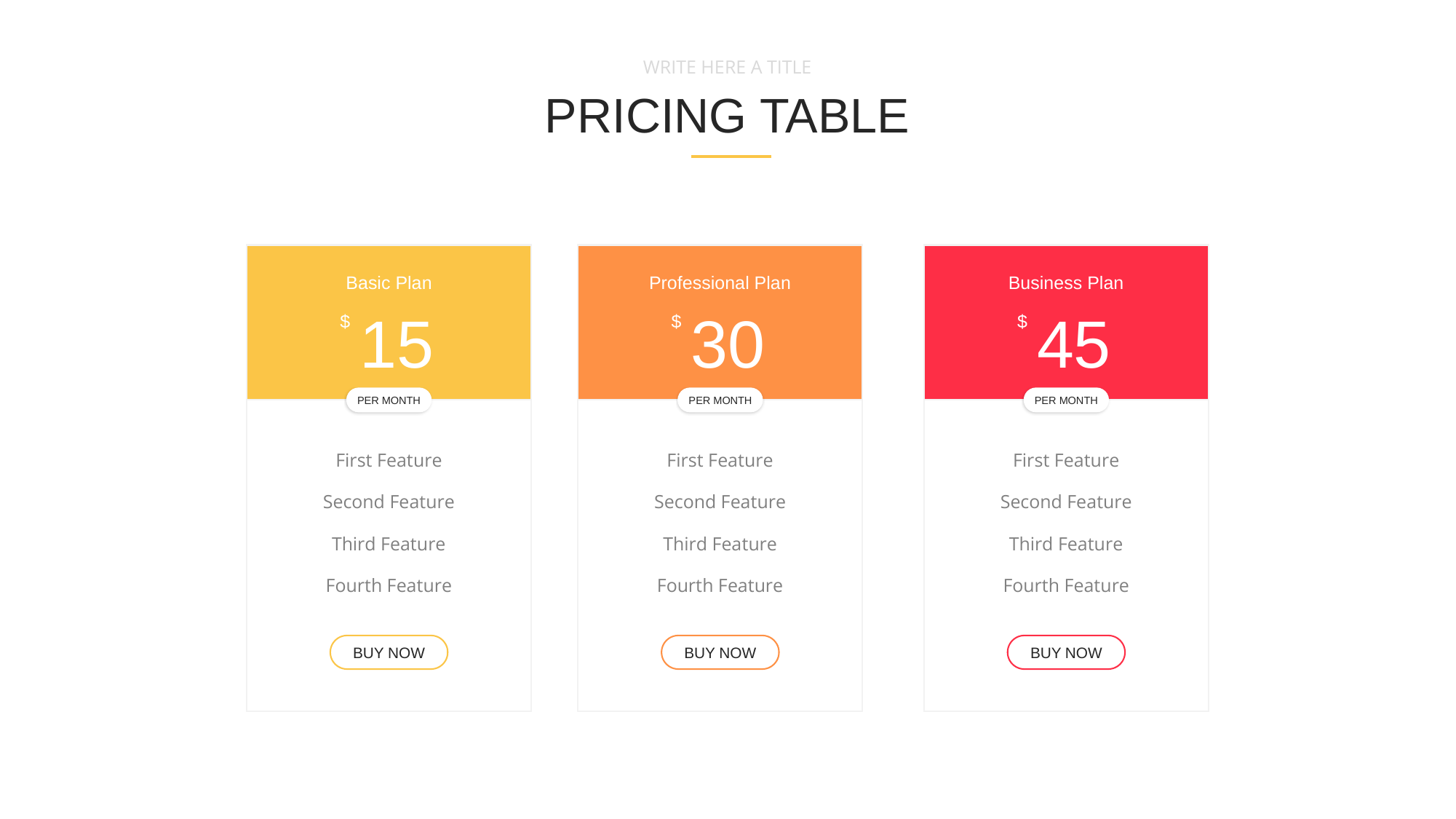

WRITE HERE A TITLE
PRICING TABLE

Basic Plan
15
$

PER MONTH
First Feature
Second Feature
Third Feature
Fourth Feature

BUY NOW

Professional Plan
30
$

PER MONTH
First Feature
Second Feature
Third Feature
Fourth Feature

BUY NOW

Business Plan
45
$

PER MONTH
First Feature
Second Feature
Third Feature
Fourth Feature

BUY NOW